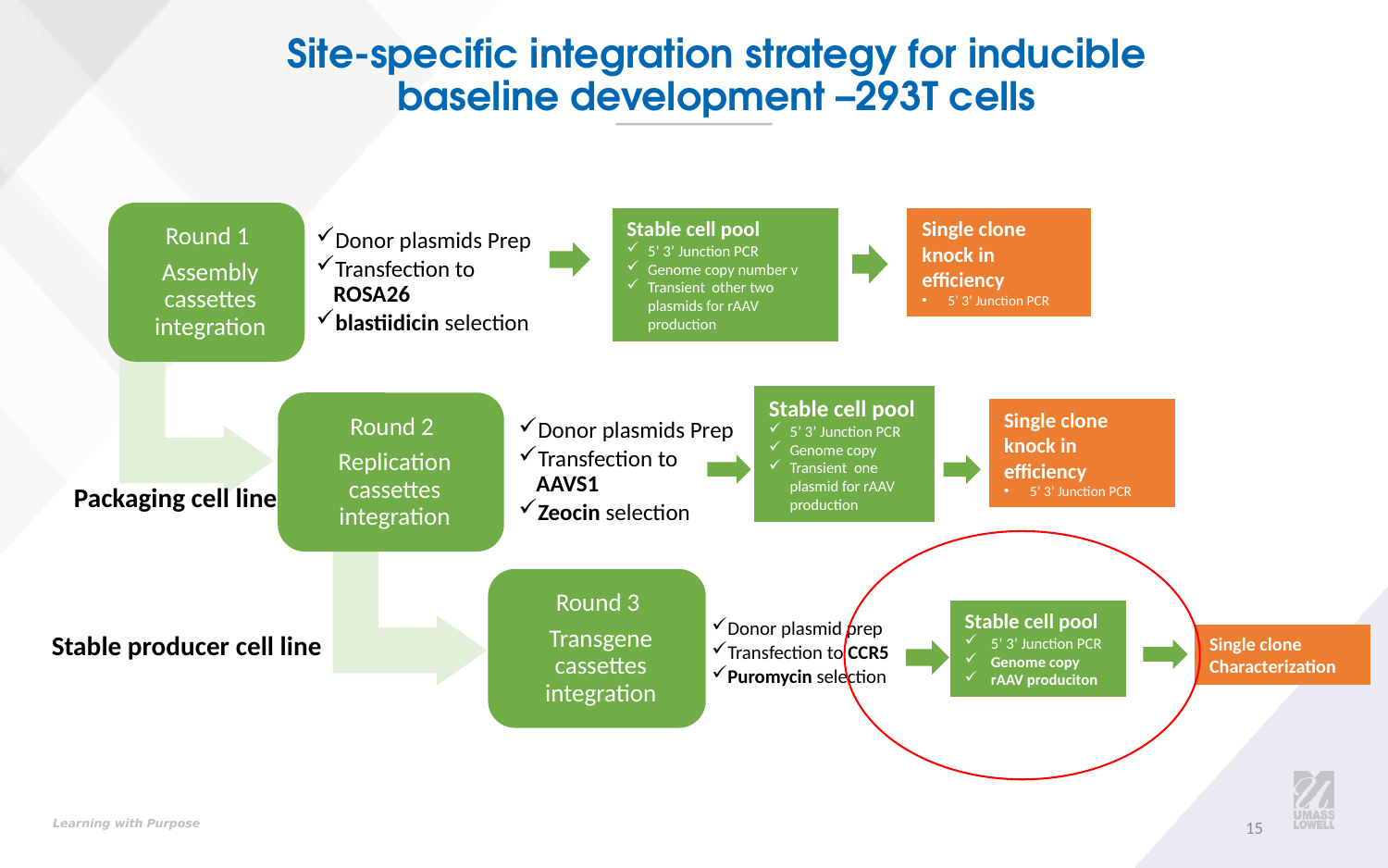

# Site-specific integration strategy for inducible baseline development –293T cells
Round 1
Assembly cassettes integration
Donor plasmids Prep
Transfection to ROSA26
blastiidicin selection
Round 2
Replication cassettes integration
Donor plasmids Prep
Transfection to  AAVS1
Zeocin selection
Round 3
Transgene cassettes integration
Donor plasmid prep
Transfection to CCR5
Puromycin selection

Stable cell pool
5’ 3’ Junction PCR
Genome copy number v
Transient  other two plasmids for rAAV production
Single clone knock in efficiency
5’ 3’ Junction PCR

Stable cell pool
5’ 3’ Junction PCR
Genome copy
Transient  one plasmid for rAAV production
Single clone knock in efficiency
5’ 3’ Junction PCR

Packaging cell line

Stable cell pool
5’ 3’ Junction PCR
Genome copy
rAAV produciton
Stable producer cell line
Single clone Characterization

15